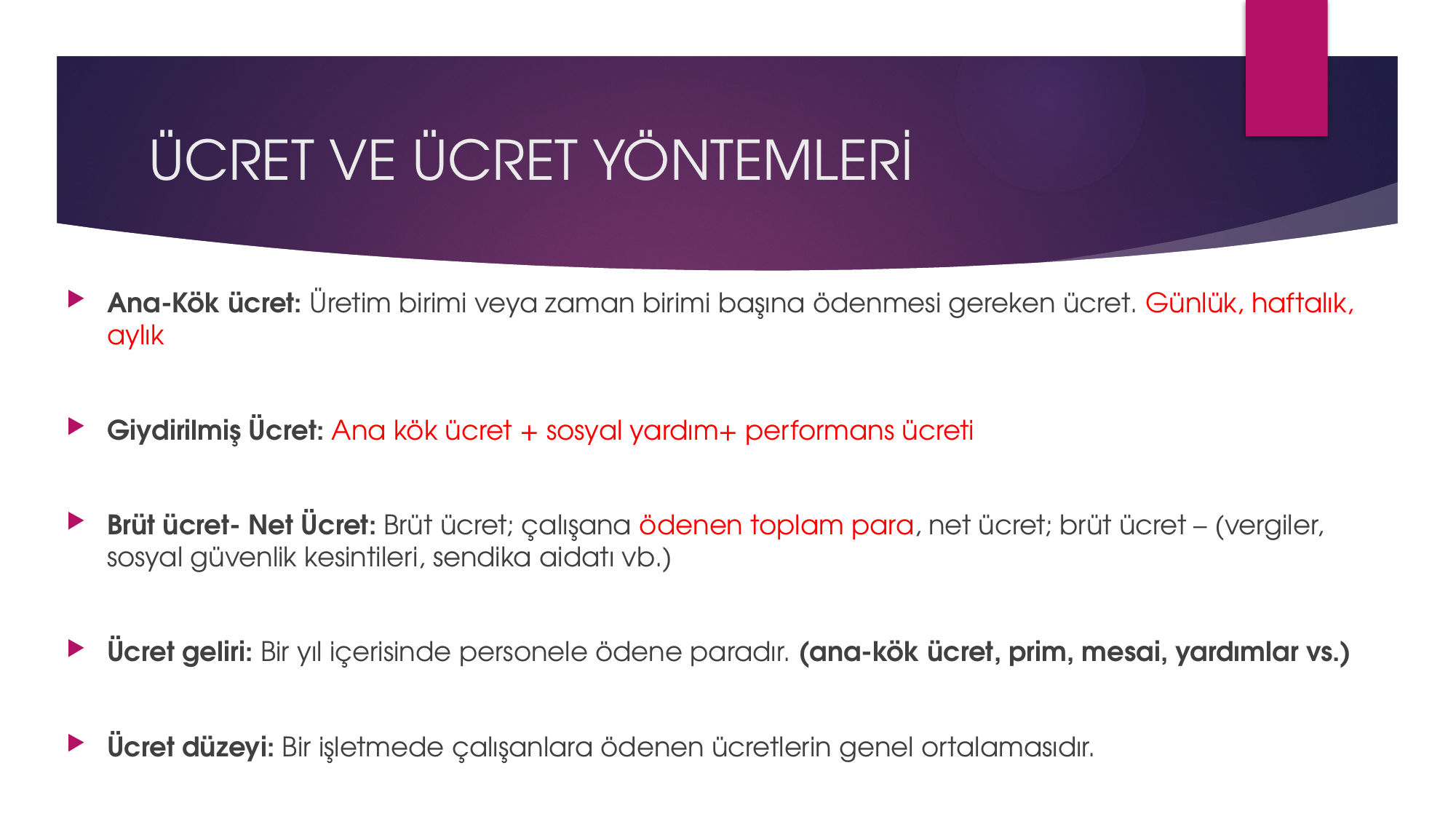

# ÜCRET VE ÜCRET YÖNTEMLERİ
Ana-Kök ücret: Üretim birimi veya zaman birimi başına ödenmesi gereken ücret. Günlük, haftalık, aylık

Giydirilmiş Ücret: Ana kök ücret + sosyal yardım+ performans ücreti

Brüt ücret- Net Ücret: Brüt ücret; çalışana ödenen toplam para, net ücret; brüt ücret – (vergiler, sosyal güvenlik kesintileri, sendika aidatı vb.)

Ücret geliri: Bir yıl içerisinde personele ödene paradır. (ana-kök ücret, prim, mesai, yardımlar vs.)

Ücret düzeyi: Bir işletmede çalışanlara ödenen ücretlerin genel ortalamasıdır.